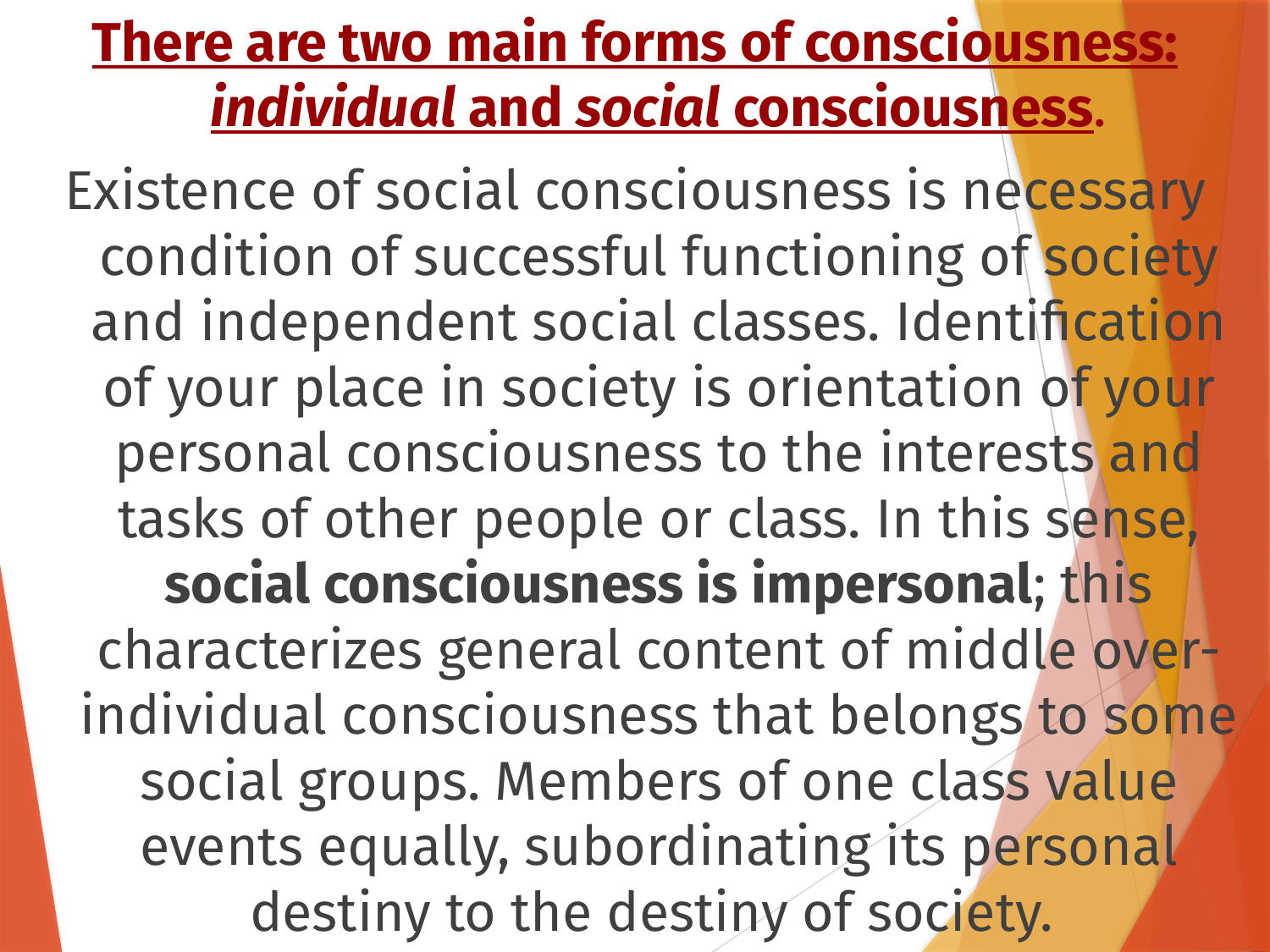

There are two main forms of consciousness: individual and social consciousness.
Existence of social consciousness is necessary condition of successful functioning of society and independent social classes. Identification of your place in society is orientation of your personal consciousness to the interests and tasks of other people or class. In this sense, social consciousness is impersonal; this characterizes general content of middle over-individual consciousness that belongs to some social groups. Members of one class value events equally, subordinating its personal destiny to the destiny of society.